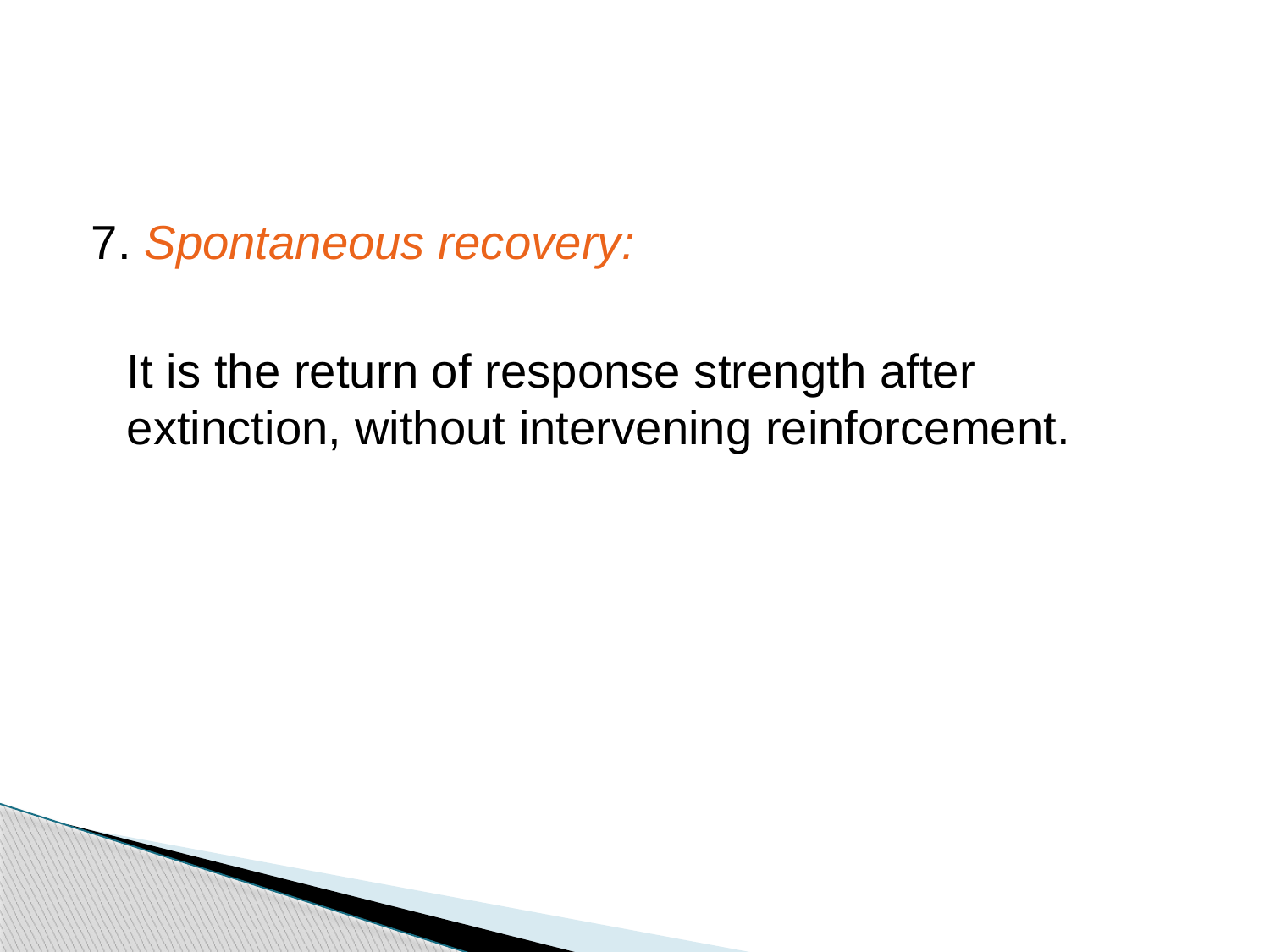

#
7. Spontaneous recovery:

	It is the return of response strength after extinction, without intervening reinforcement.